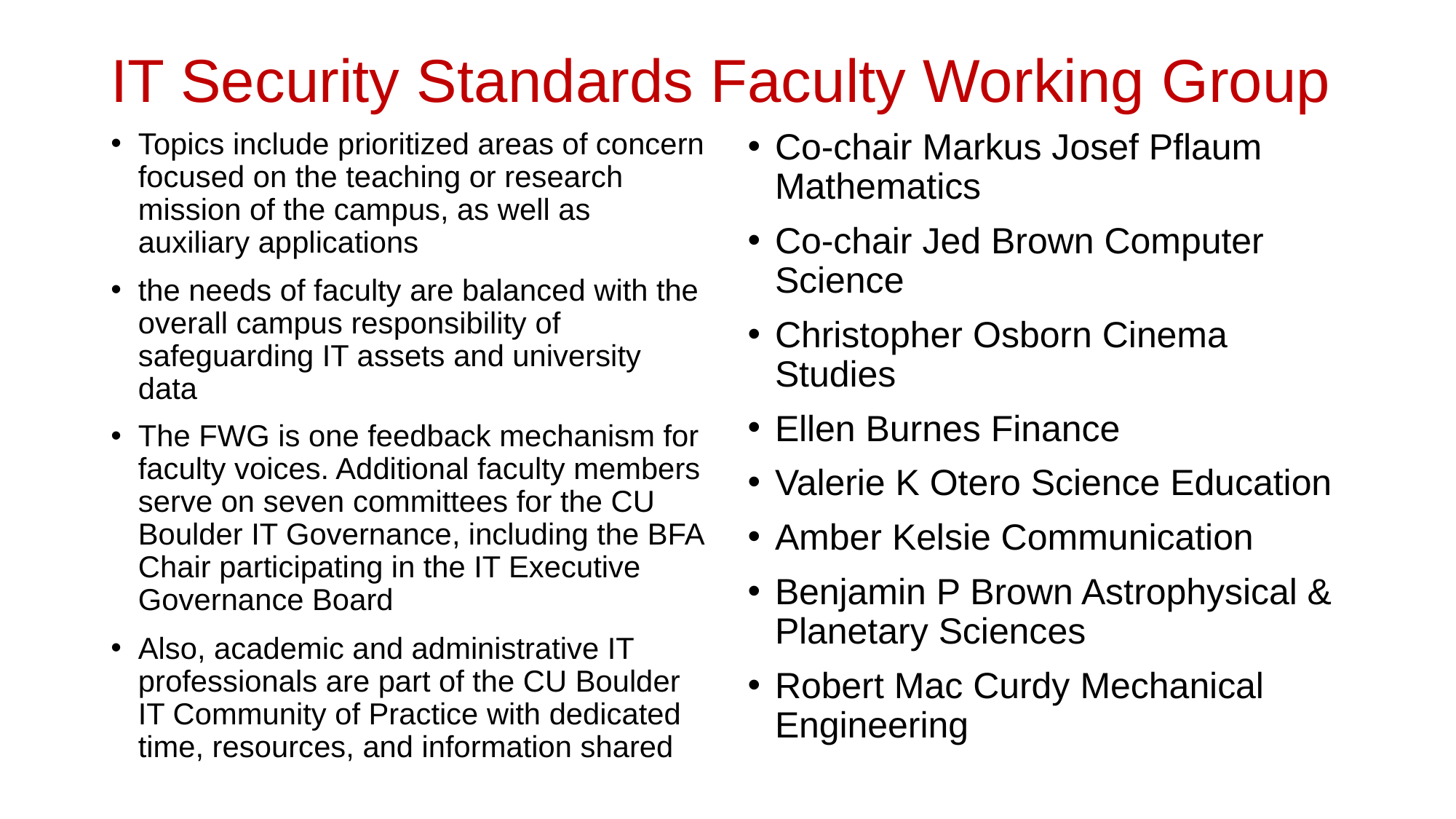

# IT Security Standards Faculty Working Group
Topics include prioritized areas of concern focused on the teaching or research mission of the campus, as well as auxiliary applications
the needs of faculty are balanced with the overall campus responsibility of safeguarding IT assets and university data
The FWG is one feedback mechanism for faculty voices. Additional faculty members serve on seven committees for the CU Boulder IT Governance, including the BFA Chair participating in the IT Executive Governance Board
Also, academic and administrative IT professionals are part of the CU Boulder IT Community of Practice with dedicated time, resources, and information shared
Co-chair Markus Josef Pflaum Mathematics
Co-chair Jed Brown Computer Science
Christopher Osborn Cinema Studies
Ellen Burnes Finance
Valerie K Otero Science Education
Amber Kelsie Communication
Benjamin P Brown Astrophysical & Planetary Sciences
Robert Mac Curdy Mechanical Engineering